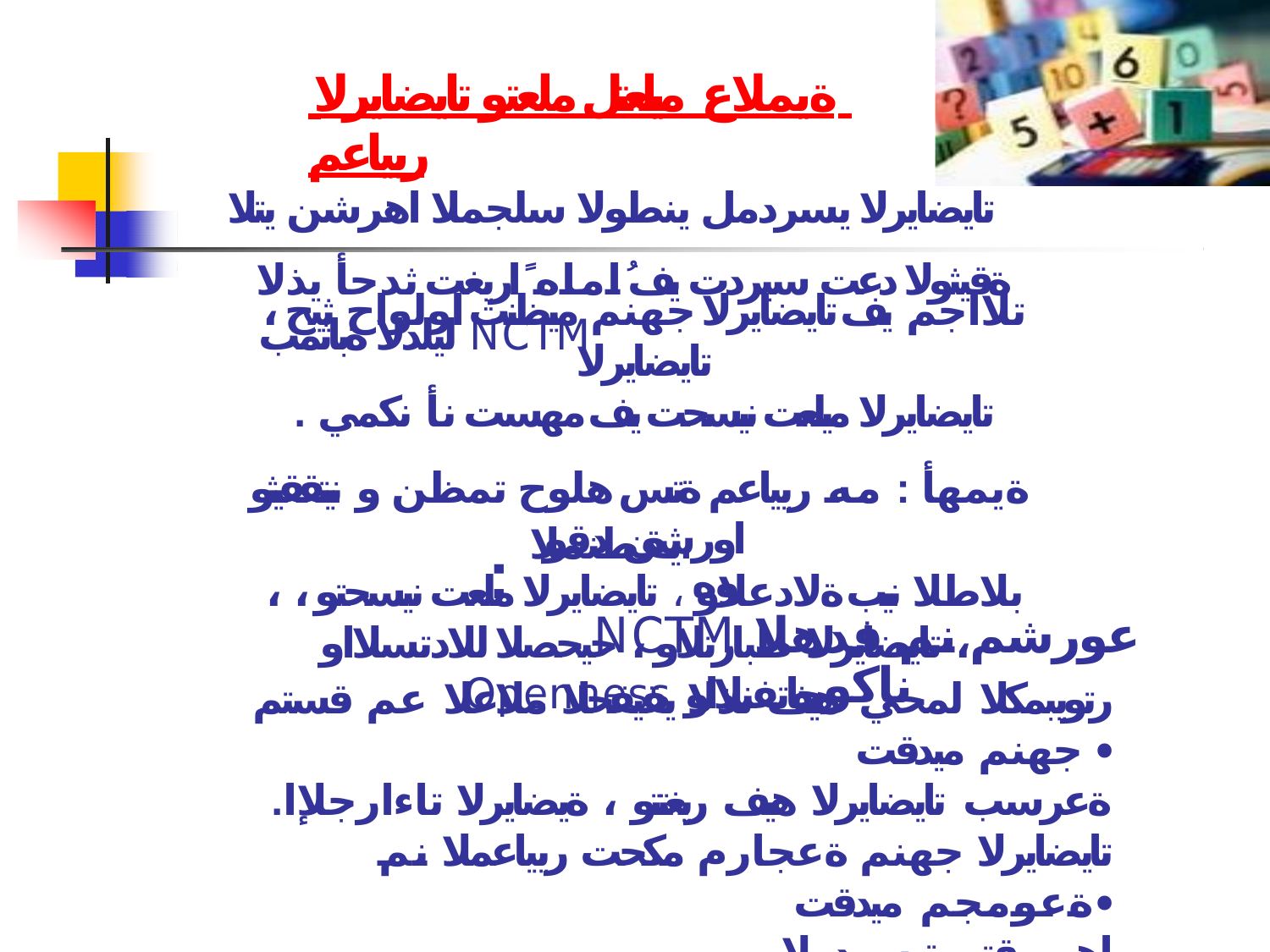

# تايضايرلا ملعتو ميلعتل ةيملاع ريياعم

تايضايرلا يسردمل ينطولا سلجملا اهرشن يتلا ةقيثولا دعت  سيردت يف ُاماه ًاريغت ثدحأ يذلا ليلدلا ةباثمب NCTM

تلااجم يف تايضايرلا جهنم ميظنت اولواح ثيح ، تايضايرلا
. تايضايرلا ميلعت نيسحت يف مهست نأ نكمي
ةيمهأ : مه ريياعم ةتس هلوح تمظن و نيتققيثو اورشن دقو
، بلاطلا نيب ةلادعلاو ، تايضايرلا ملعت نيسحتو ، تايضايرلا  طبارتلاو ، حيحصلا للادتسلااو ، Openness حاتفنلااو
: وه.يقطنملا
NCTM عورشم نم فدهلا ناكو
رتويبمكلا   لمحي  هيف          ىذلا يقيقحلا   ملاعلا  عم قستم  جهنم ميدقت•
.ةعرسب  تايضايرلا هيف           ريغتتو     ، ةيضايرلا تاءارجلإا
تايضايرلا  جهنم ةعجارم مكحت  ريياعملا  نم ةعومجم ميدقت•
. اهميوقتو ةيسردملا